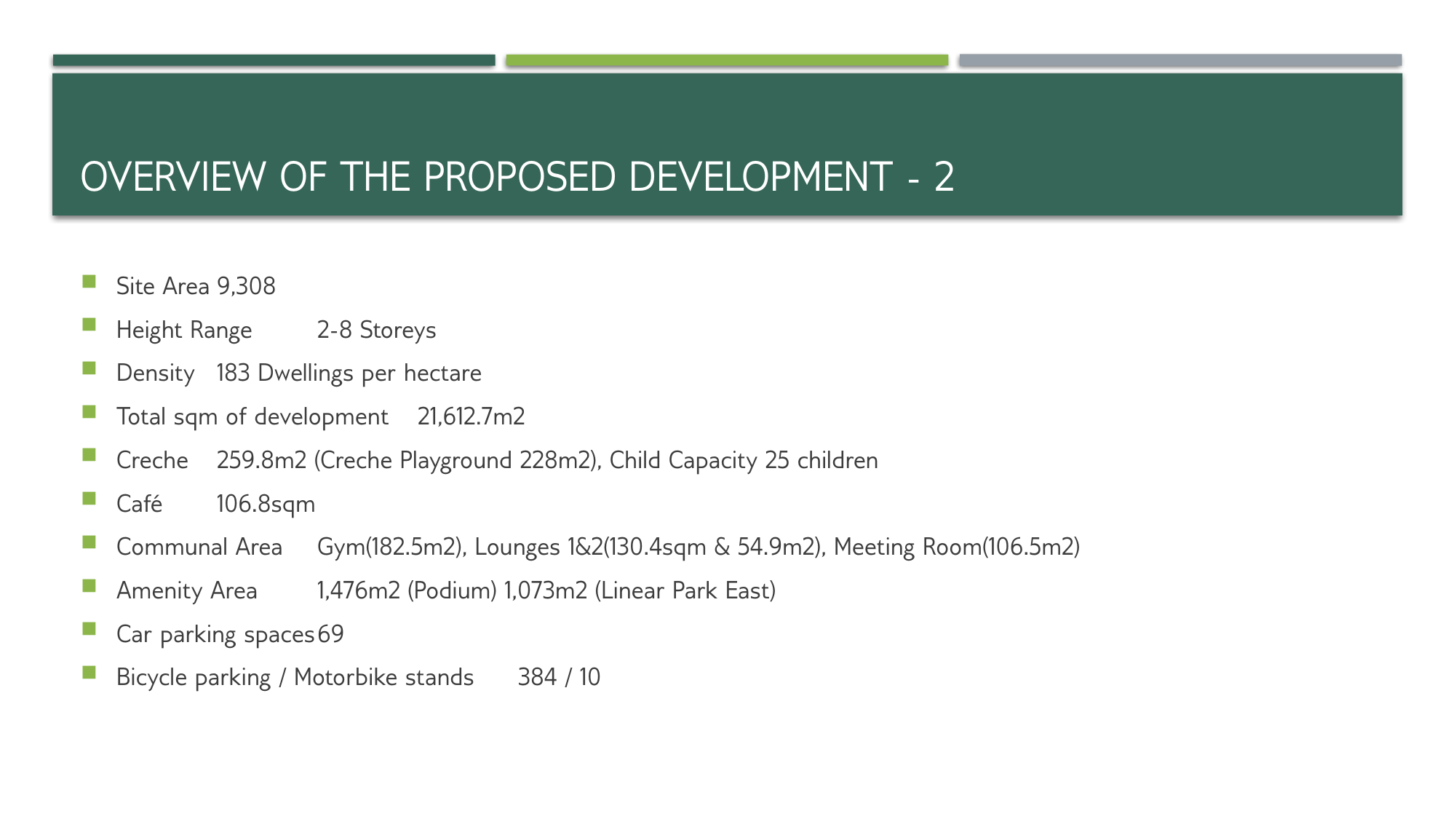

# Overview of the proposed development - 2
Site Area							9,308
Height Range						2-8 Storeys
Density							183 Dwellings per hectare
Total sqm of development 				21,612.7m2
Creche							259.8m2 (Creche Playground 228m2), Child Capacity 25 children
Café 								106.8sqm
Communal Area						Gym(182.5m2), Lounges 1&2(130.4sqm & 54.9m2), Meeting Room(106.5m2)
Amenity Area						1,476m2 (Podium) 1,073m2 (Linear Park East)
Car parking spaces					69
Bicycle parking / Motorbike stands		384 / 10